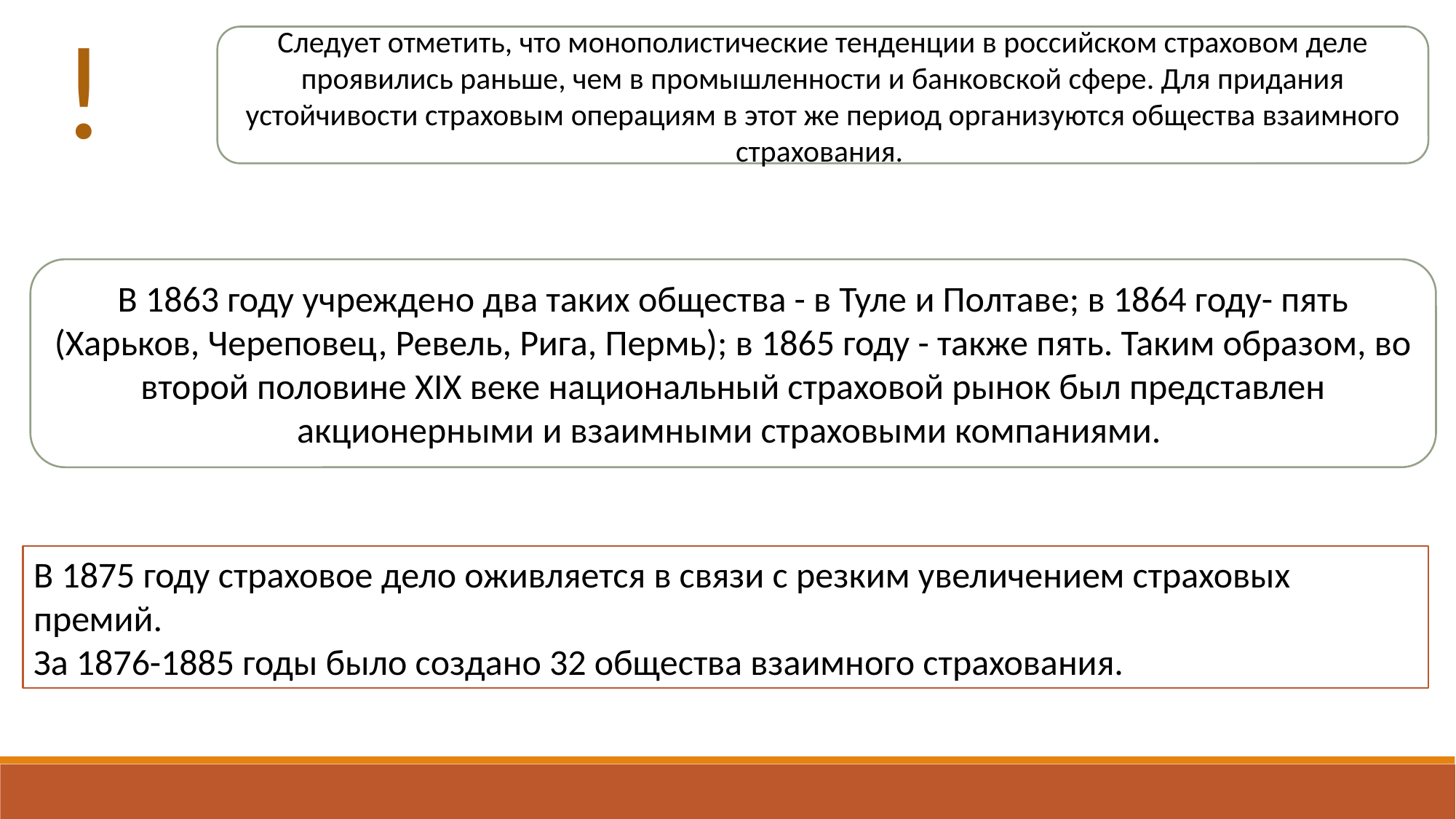

!
Следует отметить, что монополистические тенденции в российском страховом деле проявились раньше, чем в промышленности и банковской сфере. Для придания устойчивости страховым операциям в этот же период организуются общества взаимного страхования.
В 1863 году учреждено два таких общества - в Туле и Полтаве; в 1864 году- пять (Харьков, Череповец, Ревель, Рига, Пермь); в 1865 году - также пять. Таким образом, во второй половине XIX веке национальный страховой рынок был представлен акционерными и взаимными страховыми компаниями.
В 1875 году страховое дело оживляется в связи с резким увеличением страховых премий.
За 1876-1885 годы было создано 32 общества взаимного страхования.